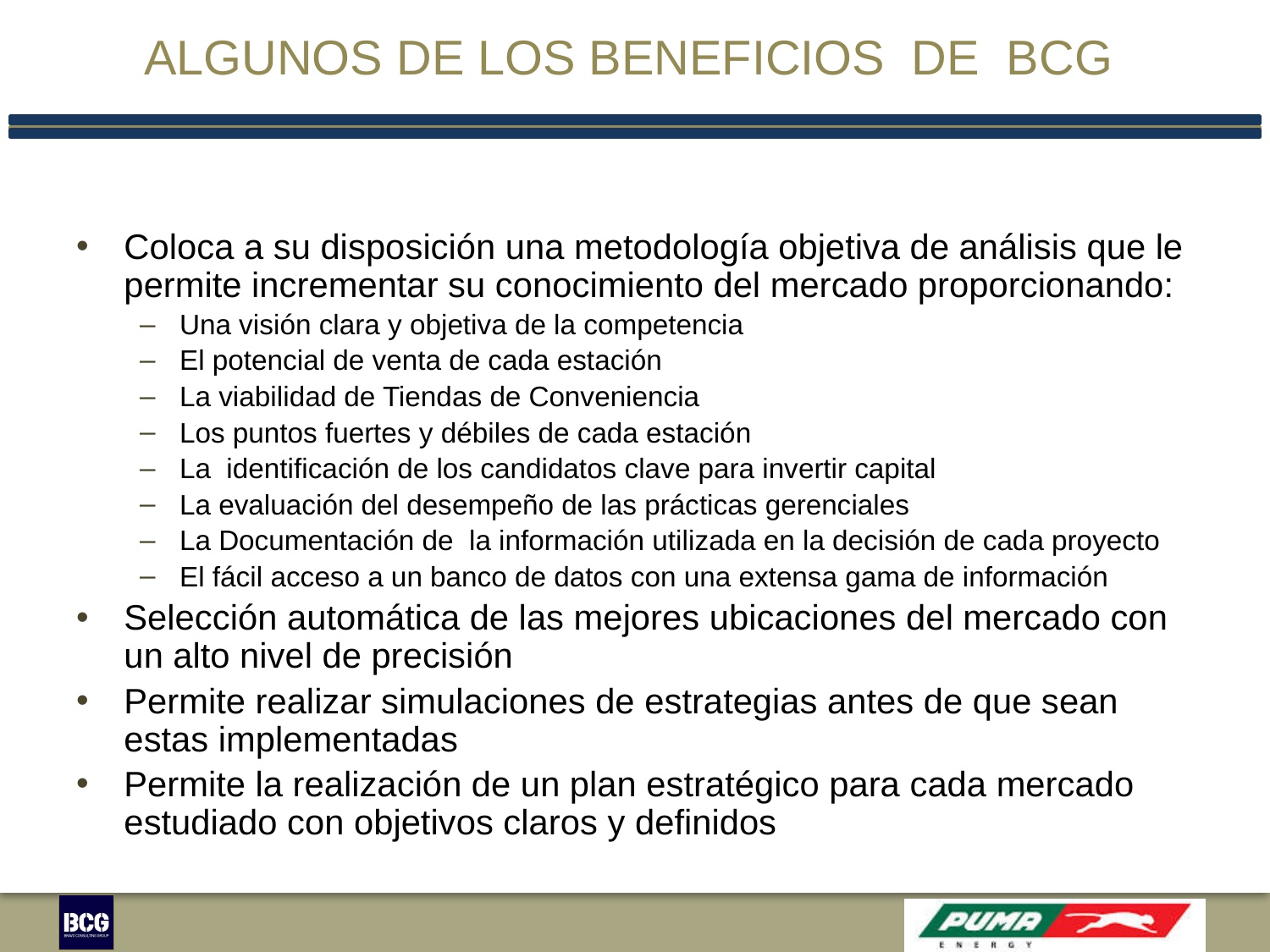

# Algunos de los beneficios  de  BCG
Coloca a su disposición una metodología objetiva de análisis que le permite incrementar su conocimiento del mercado proporcionando:
Una visión clara y objetiva de la competencia
El potencial de venta de cada estación
La viabilidad de Tiendas de Conveniencia
Los puntos fuertes y débiles de cada estación
La  identificación de los candidatos clave para invertir capital
La evaluación del desempeño de las prácticas gerenciales
La Documentación de  la información utilizada en la decisión de cada proyecto
El fácil acceso a un banco de datos con una extensa gama de información
Selección automática de las mejores ubicaciones del mercado con un alto nivel de precisión
Permite realizar simulaciones de estrategias antes de que sean estas implementadas
Permite la realización de un plan estratégico para cada mercado estudiado con objetivos claros y definidos